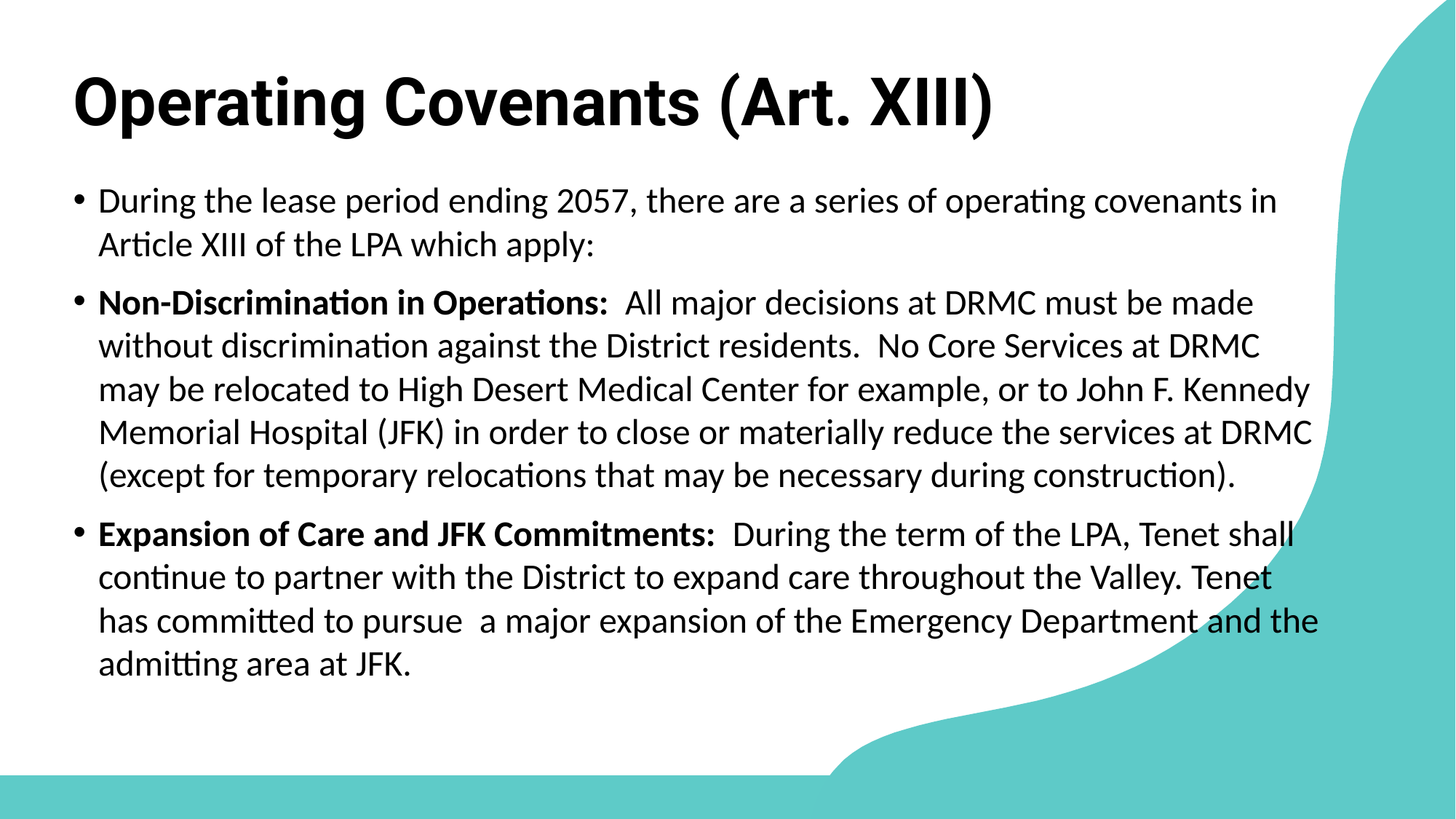

Operating Covenants (Art. XIII)
During the lease period ending 2057, there are a series of operating covenants in Article XIII of the LPA which apply:
Non-Discrimination in Operations:  All major decisions at DRMC must be made without discrimination against the District residents.  No Core Services at DRMC may be relocated to High Desert Medical Center for example, or to John F. Kennedy Memorial Hospital (JFK) in order to close or materially reduce the services at DRMC (except for temporary relocations that may be necessary during construction).
Expansion of Care and JFK Commitments:  During the term of the LPA, Tenet shall continue to partner with the District to expand care throughout the Valley. Tenet has committed to pursue  a major expansion of the Emergency Department and the admitting area at JFK.